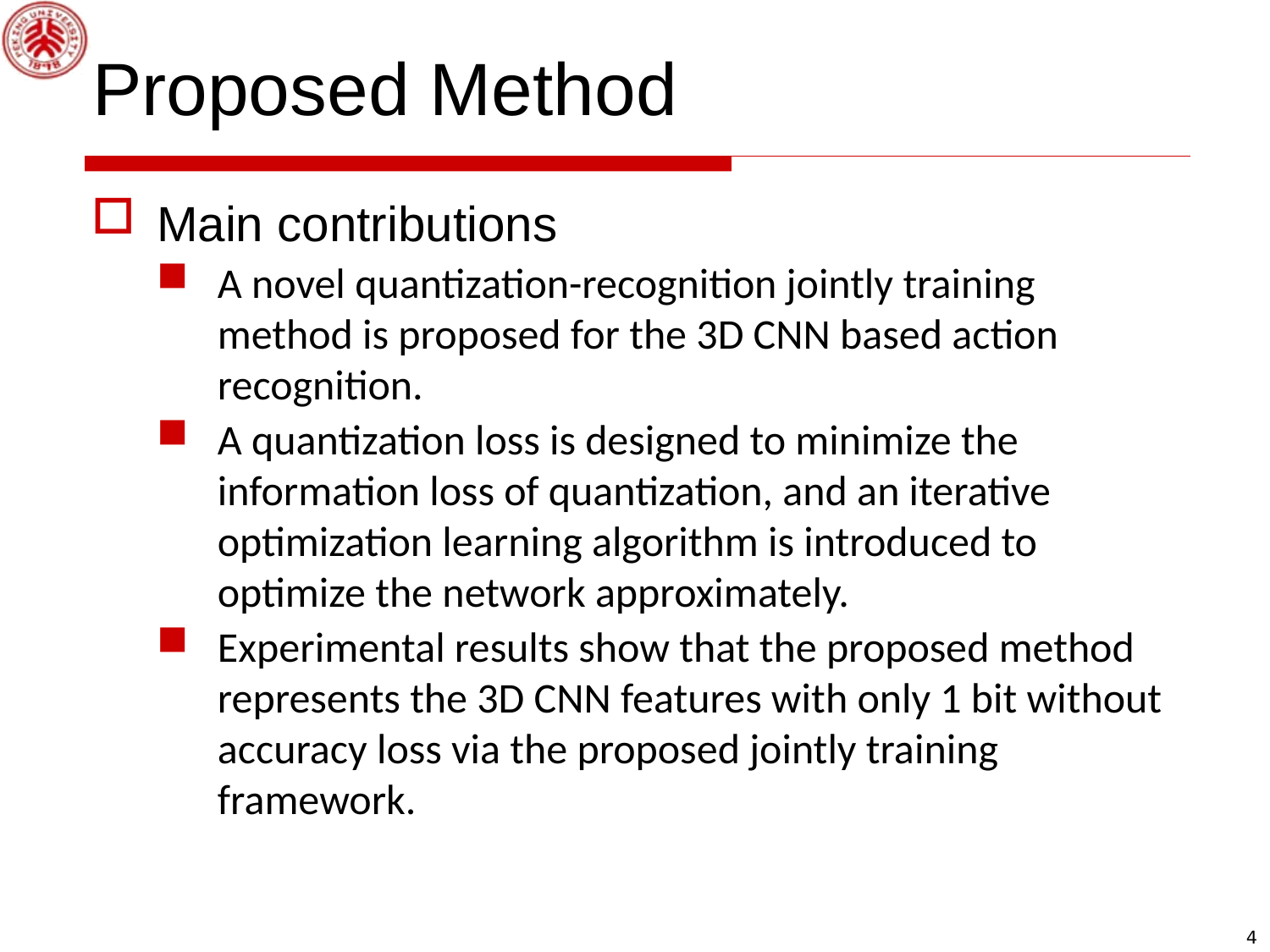

# Proposed Method
Main contributions
A novel quantization-recognition jointly training method is proposed for the 3D CNN based action recognition.
A quantization loss is designed to minimize the information loss of quantization, and an iterative optimization learning algorithm is introduced to optimize the network approximately.
Experimental results show that the proposed method represents the 3D CNN features with only 1 bit without accuracy loss via the proposed jointly training framework.
4